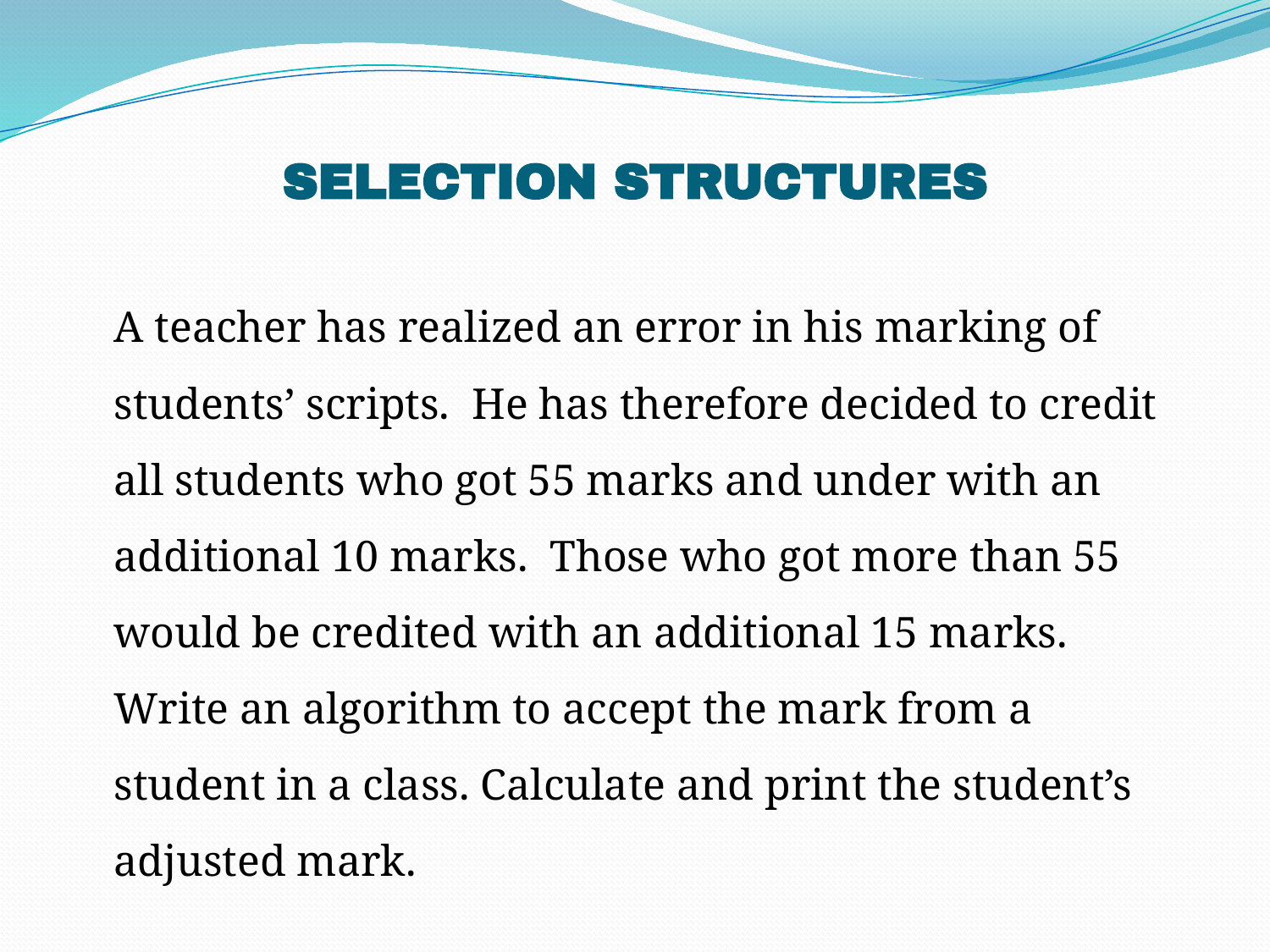

# SELECTION STRUCTURES
	A teacher has realized an error in his marking of students’ scripts.  He has therefore decided to credit all students who got 55 marks and under with an additional 10 marks.  Those who got more than 55 would be credited with an additional 15 marks.  Write an algorithm to accept the mark from a student in a class. Calculate and print the student’s adjusted mark.